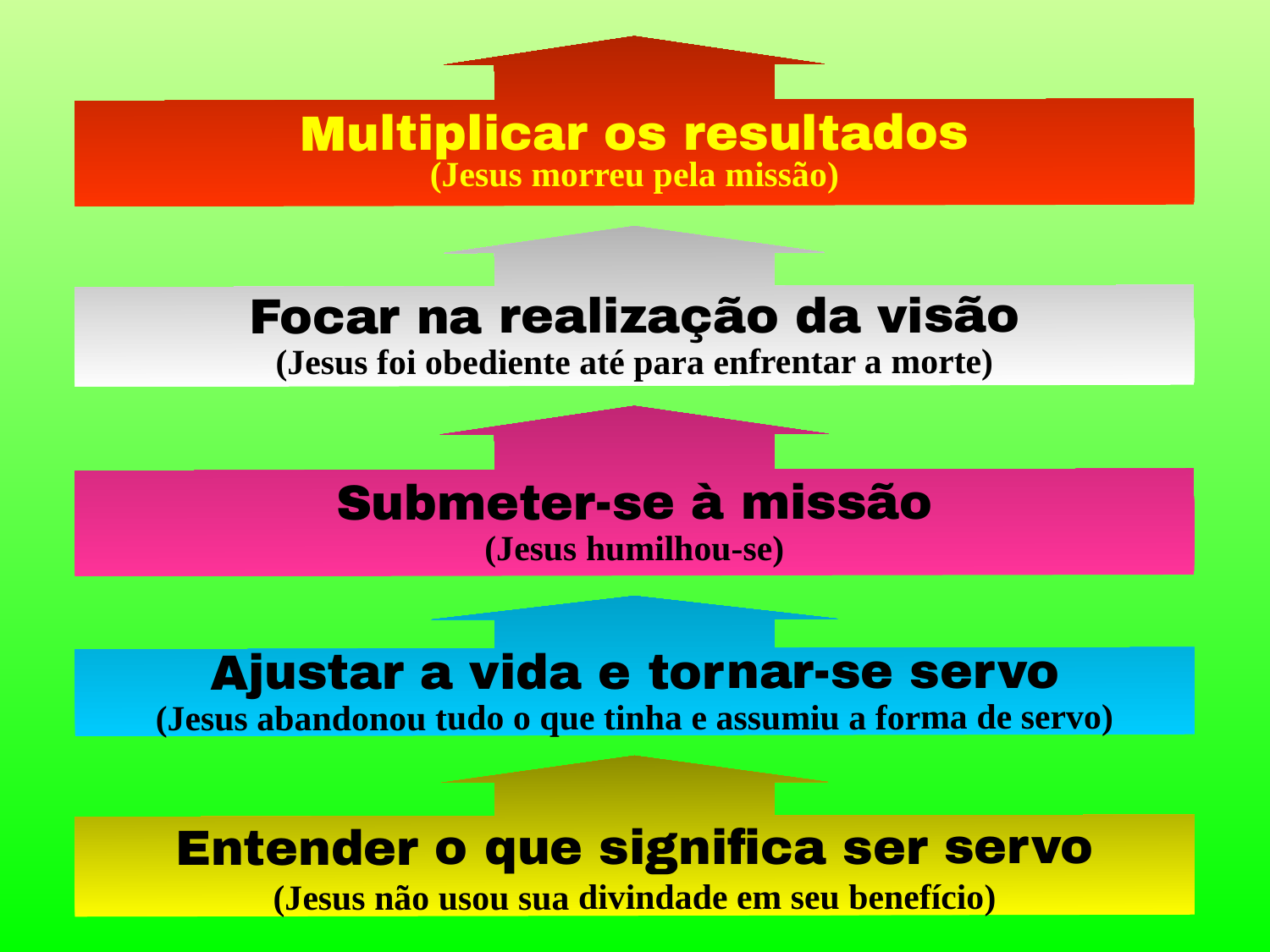

Multiplicar os resultados
(Jesus morreu pela missão)
Focar na realização da visão
(Jesus foi obediente até para enfrentar a morte)
Submeter-se à missão
(Jesus humilhou-se)
Ajustar a vida e tornar-se servo
(Jesus abandonou tudo o que tinha e assumiu a forma de servo)
Entender o que significa ser servo
(Jesus não usou sua divindade em seu benefício)